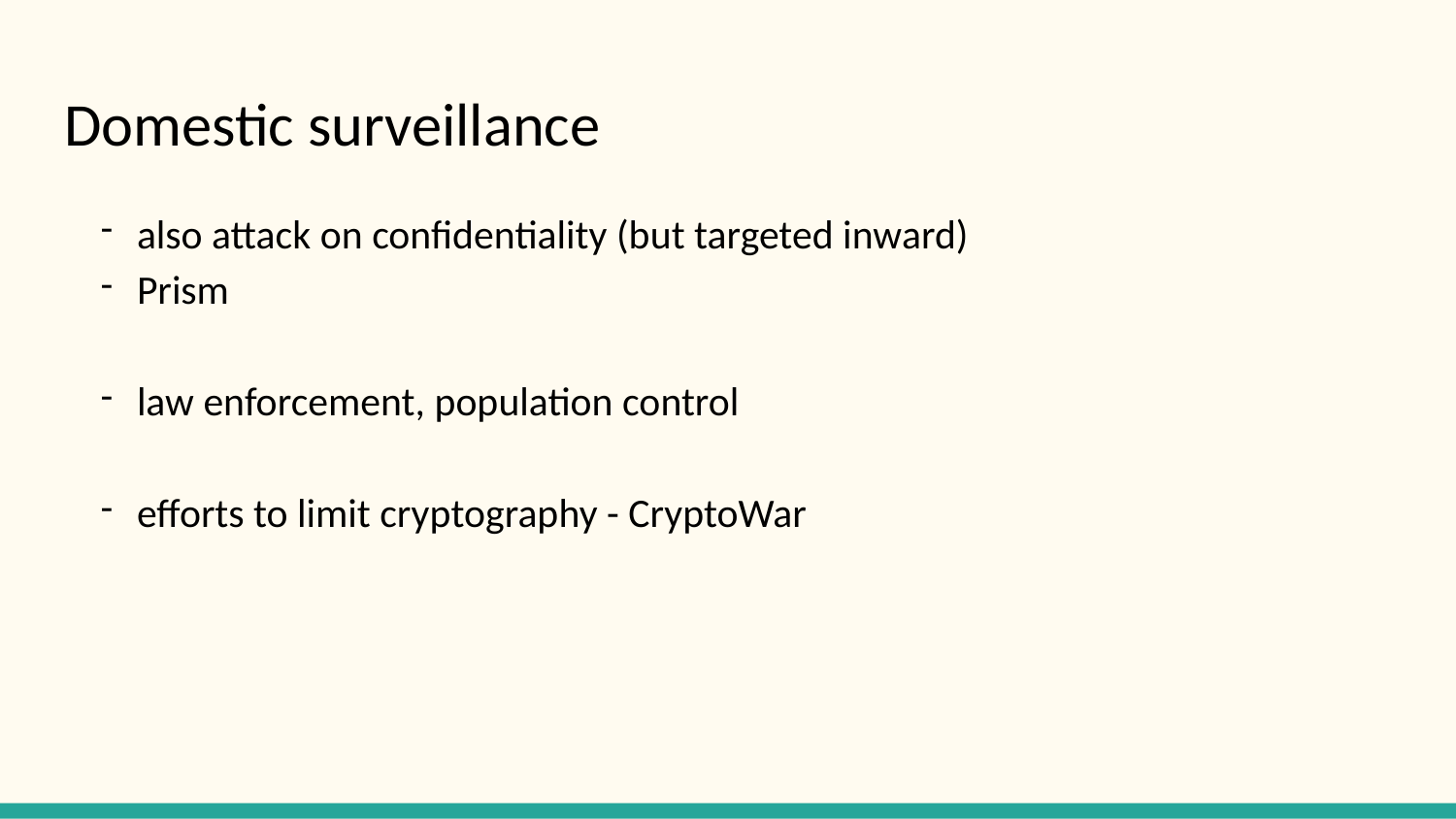

# Domestic surveillance
also attack on confidentiality (but targeted inward)
Prism

law enforcement, population control

efforts to limit cryptography - CryptoWar